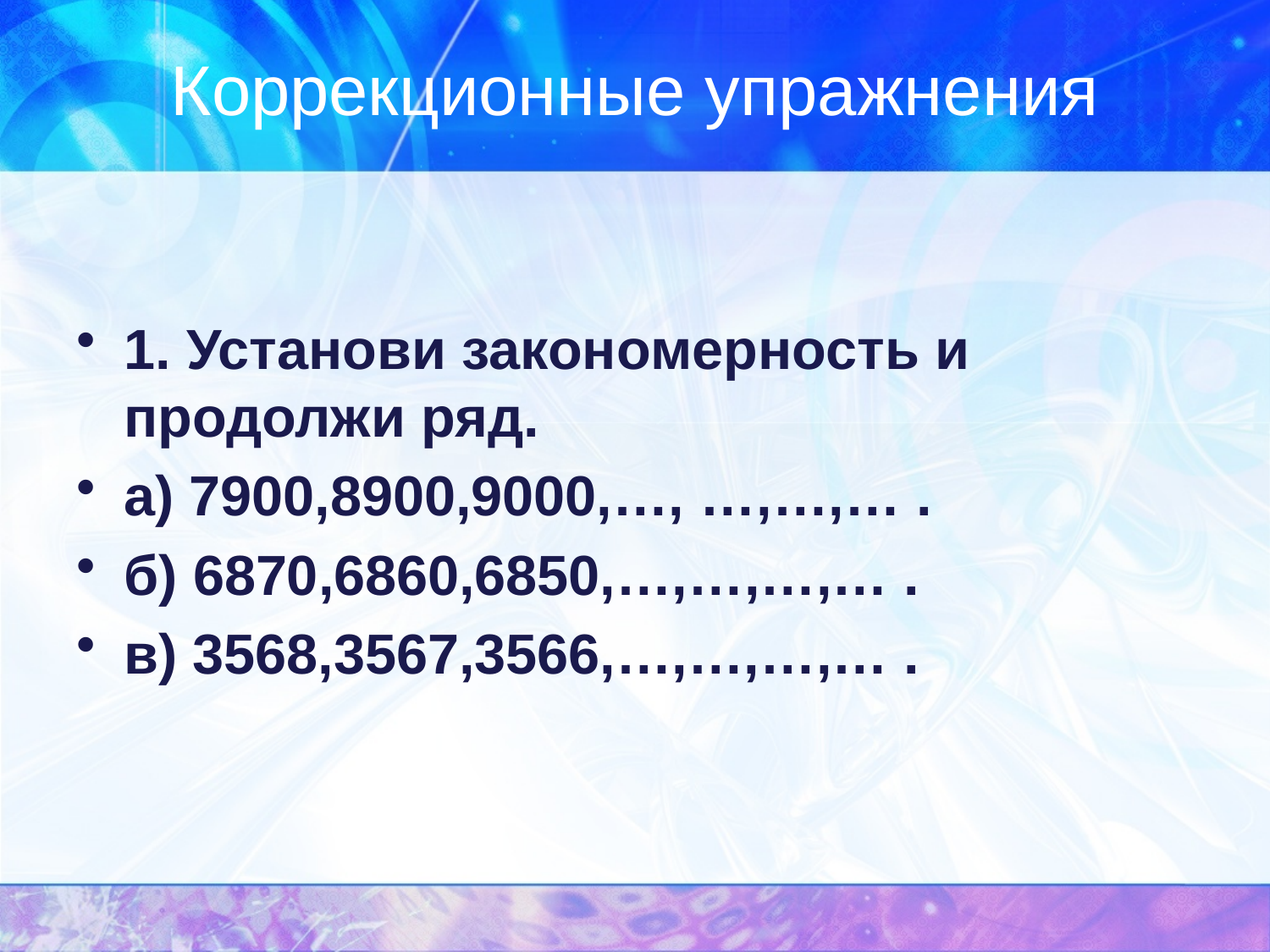

# Коррекционные упражнения
1. Установи закономерность и продолжи ряд.
а) 7900,8900,9000,…, …,…,… .
б) 6870,6860,6850,…,…,…,… .
в) 3568,3567,3566,…,…,…,… .